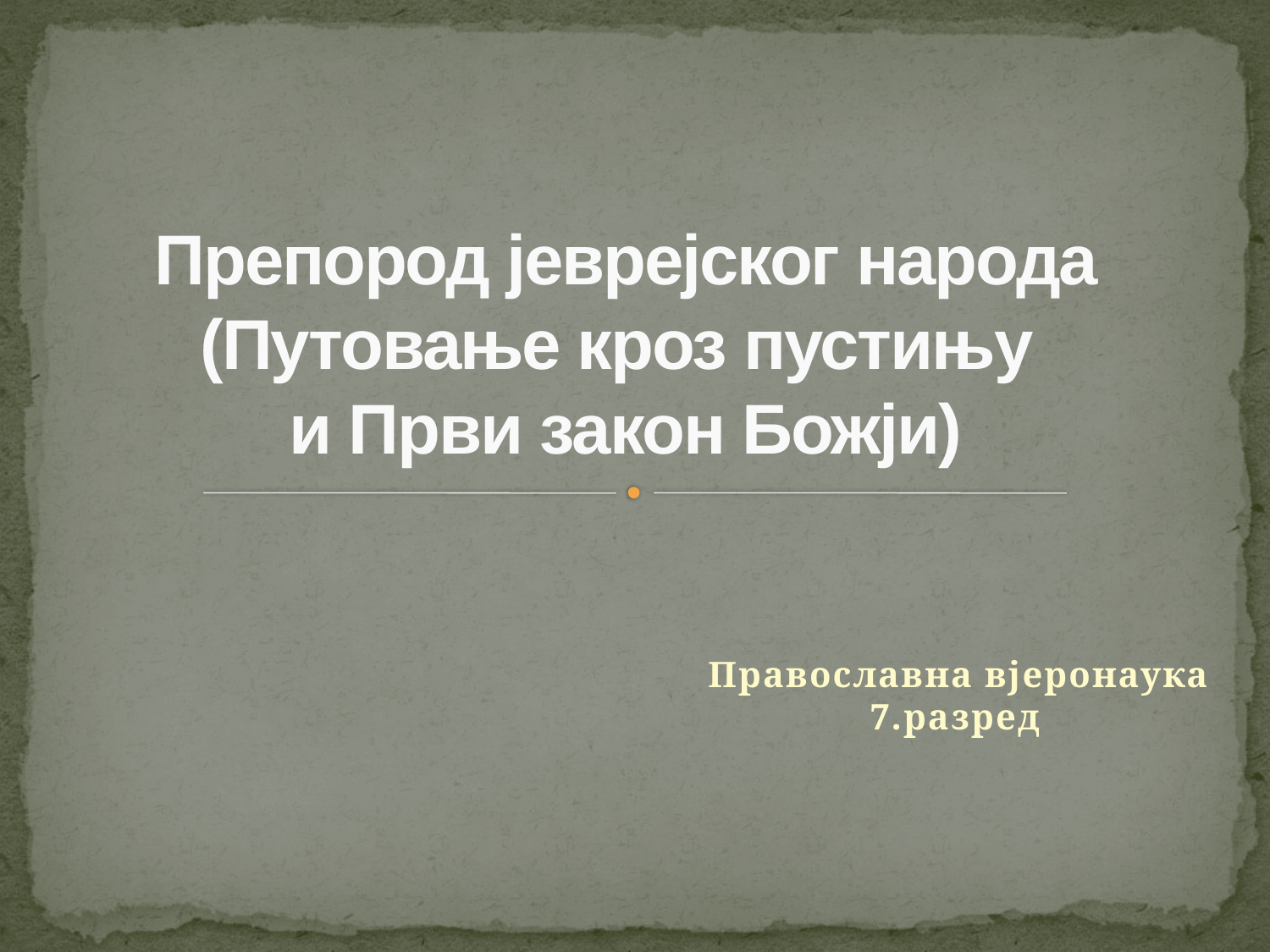

# Препород јеврејског народа (Путовање кроз пустињу и Први закон Божји)
Православна вјеронаука 7.разред